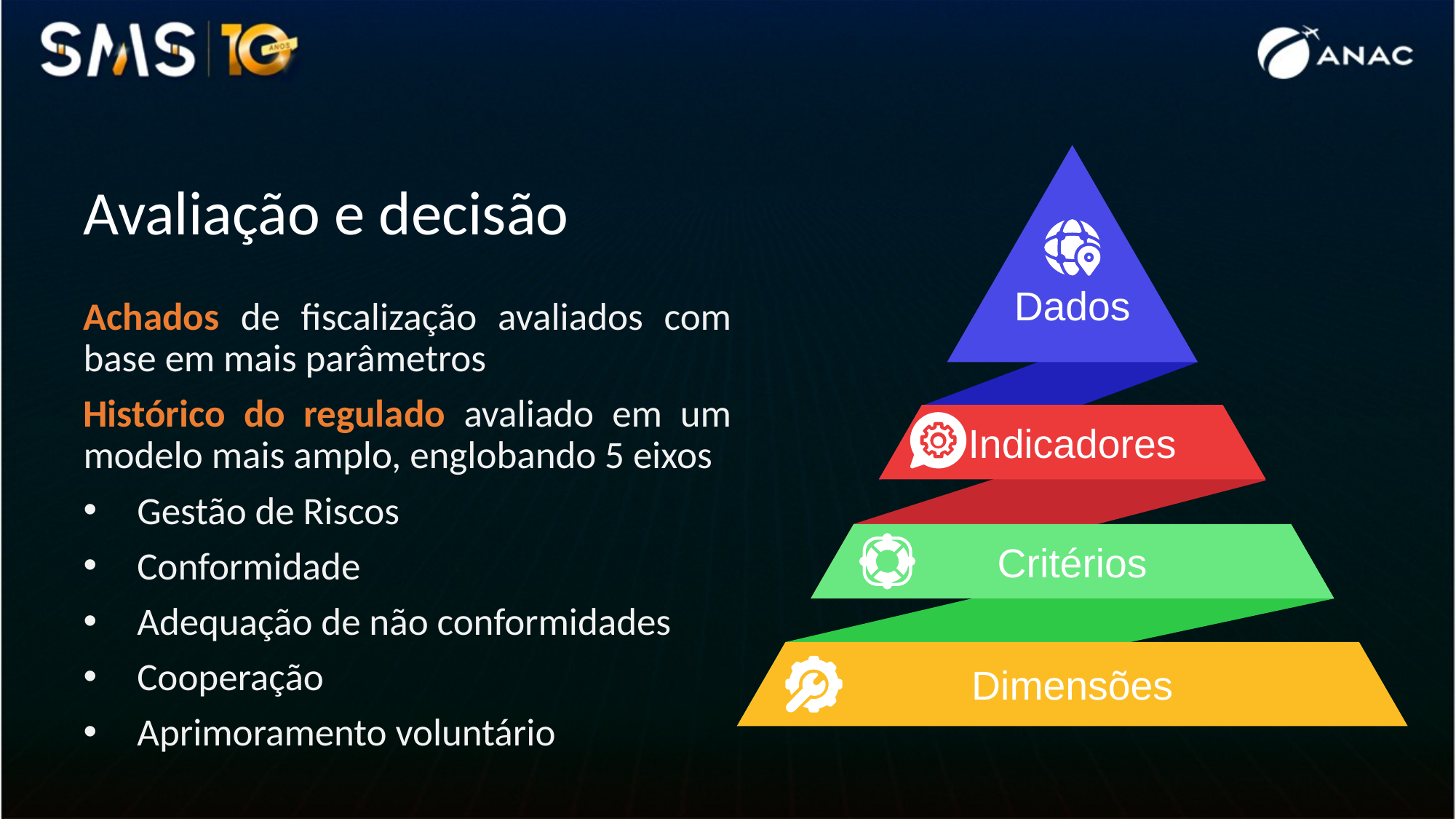

Dados

# Avaliação e decisão
Achados de fiscalização avaliados com base em mais parâmetros
Histórico do regulado avaliado em um modelo mais amplo, englobando 5 eixos
Gestão de Riscos
Conformidade
Adequação de não conformidades
Cooperação
Aprimoramento voluntário
Indicadores

Critérios

Dimensões